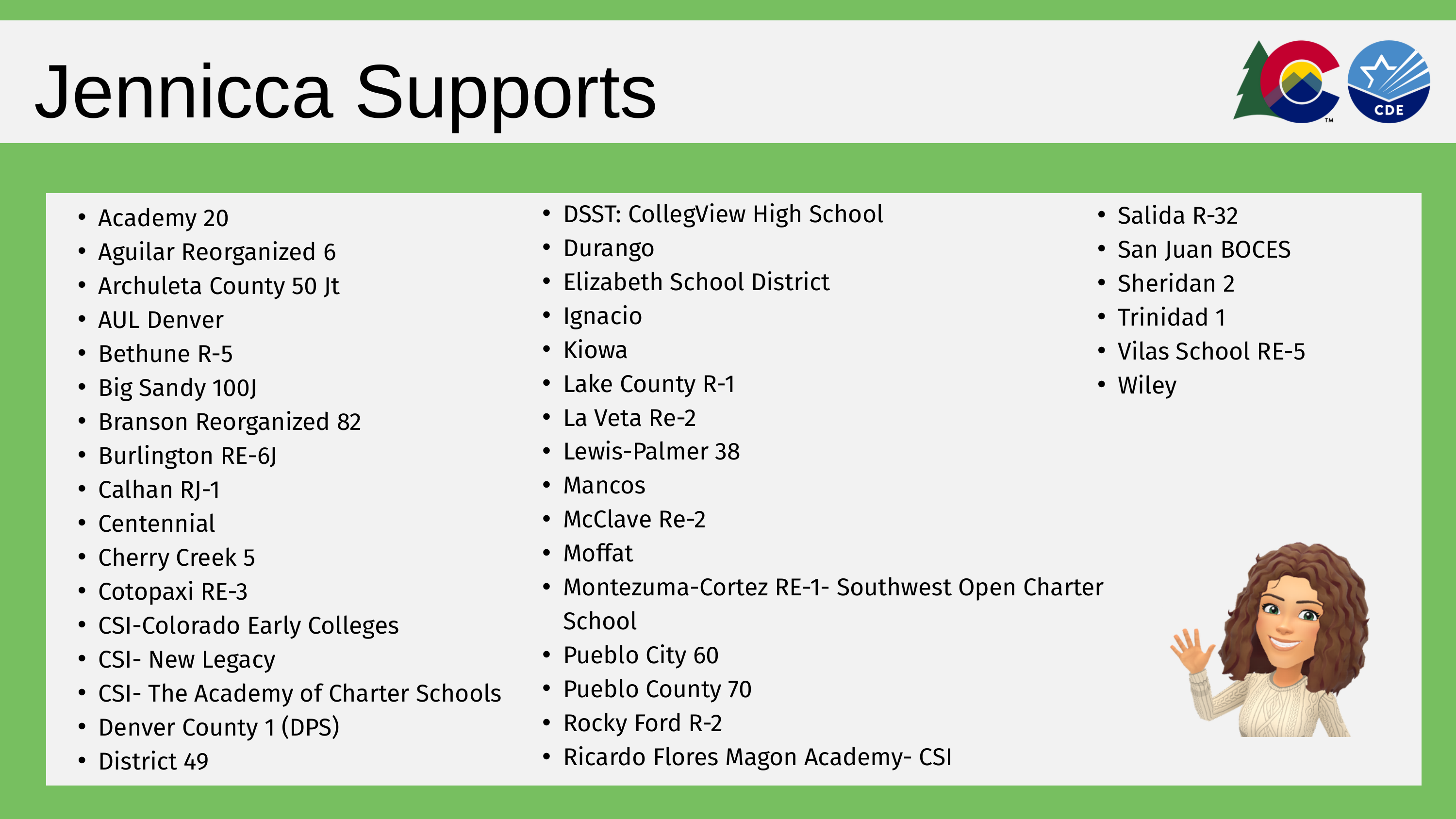

Jennicca Supports

DSST: CollegView High School
Durango
Elizabeth School District
Ignacio
Kiowa
Lake County R-1
La Veta Re-2
Lewis-Palmer 38
Mancos
McClave Re-2
Moffat
Montezuma-Cortez RE-1- Southwest Open Charter School
Pueblo City 60
Pueblo County 70
Rocky Ford R-2
Ricardo Flores Magon Academy- CSI
Salida R-32
San Juan BOCES
Sheridan 2
Trinidad 1
Vilas School RE-5
Wiley
Academy 20
Aguilar Reorganized 6
Archuleta County 50 Jt
AUL Denver
Bethune R-5
Big Sandy 100J
Branson Reorganized 82
Burlington RE-6J
Calhan RJ-1
Centennial
Cherry Creek 5
Cotopaxi RE-3
CSI-Colorado Early Colleges
CSI- New Legacy
CSI- The Academy of Charter Schools
Denver County 1 (DPS)
District 49